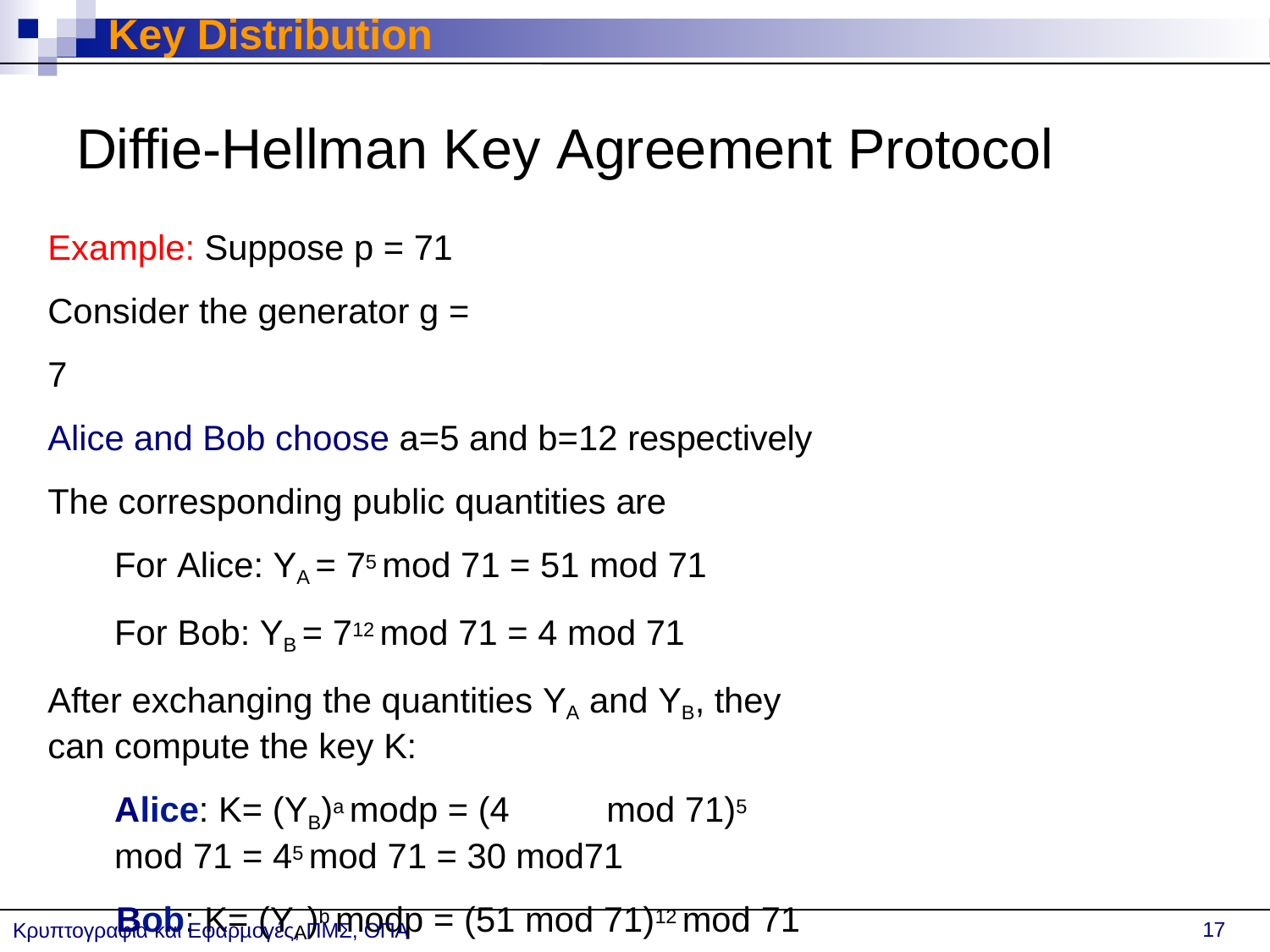

# Key Distribution
Diffie-Hellman Key Agreement Protocol
Example: Suppose p = 71 Consider the generator g = 7
Alice and Bob choose a=5 and b=12 respectively The corresponding public quantities are
For Alice: ΥA = 75 mod 71 = 51 mod 71
For Bob: ΥΒ = 712 mod 71 = 4 mod 71
After exchanging the quantities YA and YB, they can compute the key K:
Αlice: K= (ΥB)a modp = (4	mod 71)5 mod 71 = 45 mod 71 = 30 mod71
Βob: K= (ΥΑ)b modp = (51 mod 71)12 mod 71 = 5112 mod71 = 30 mod71
17
Κρυπτογραφία και Εφαρµογές, ΠΜΣ, ΟΠΑ